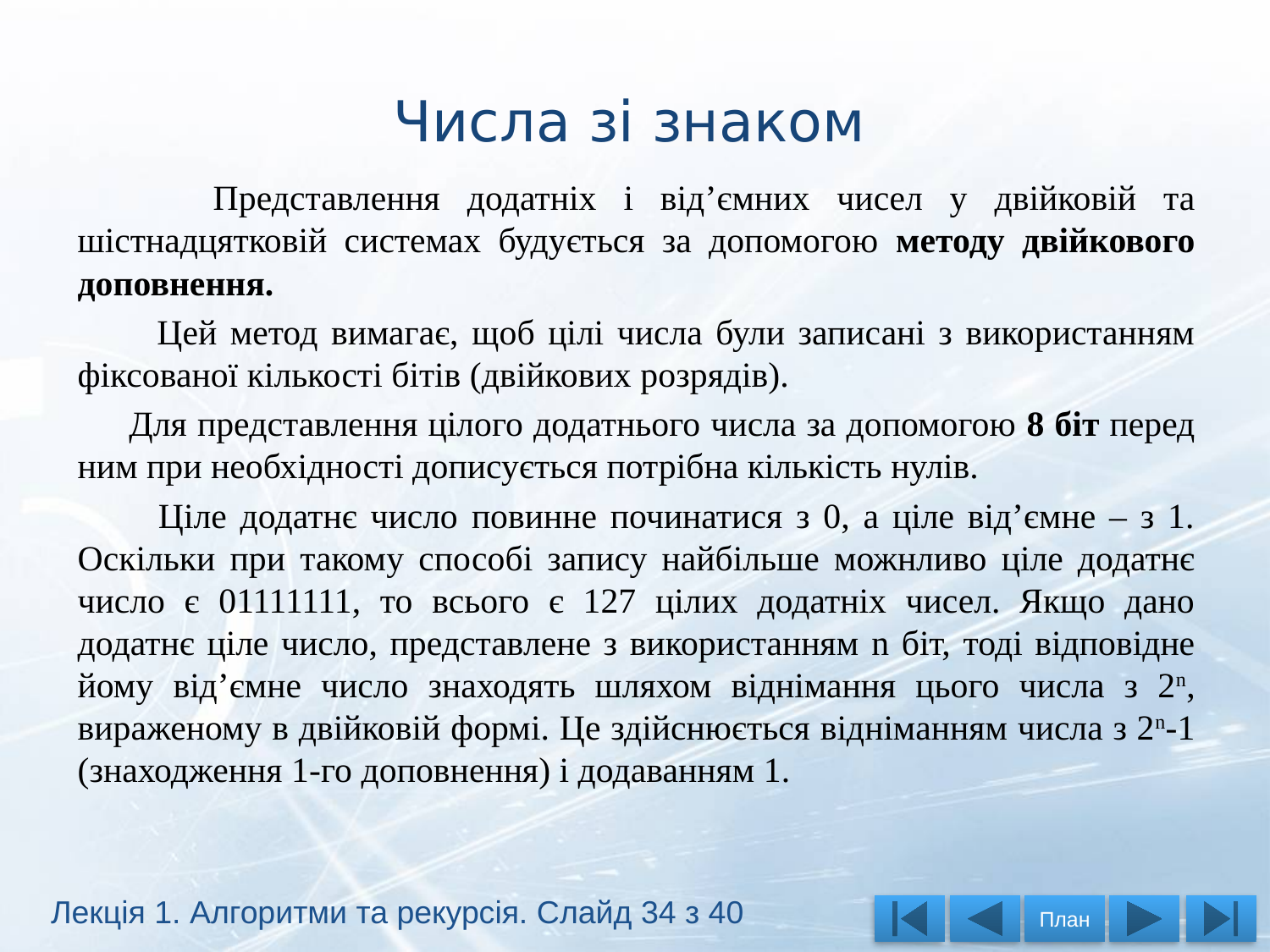

# Числа зі знаком
     Представлення додатніх і від’ємних чисел у двійковій та шістнадцятковій системах будується за допомогою методу двійкового доповнення.
      Цей метод вимагає, щоб цілі числа були записані з використанням фіксованої кількості бітів (двійкових розрядів).
     Для представлення цілого додатнього числа за допомогою 8 біт перед ним при необхідності дописується потрібна кількість нулів.
      Ціле додатнє число повинне починатися з 0, а ціле від’ємне – з 1. Оскільки при такому способі запису найбільше можнливо ціле додатнє число є 01111111, то всього є 127 цілих додатніх чисел. Якщо дано додатнє ціле число, представлене з використанням n біт, тоді відповідне йому від’ємне число знаходять шляхом віднімання цього числа з 2n, вираженому в двійковій формі. Це здійснюється відніманням числа з 2n-1 (знаходження 1-го доповнення) і додаванням 1.

Лекція 1. Алгоритми та рекурсія. Слайд 34 з 40

План